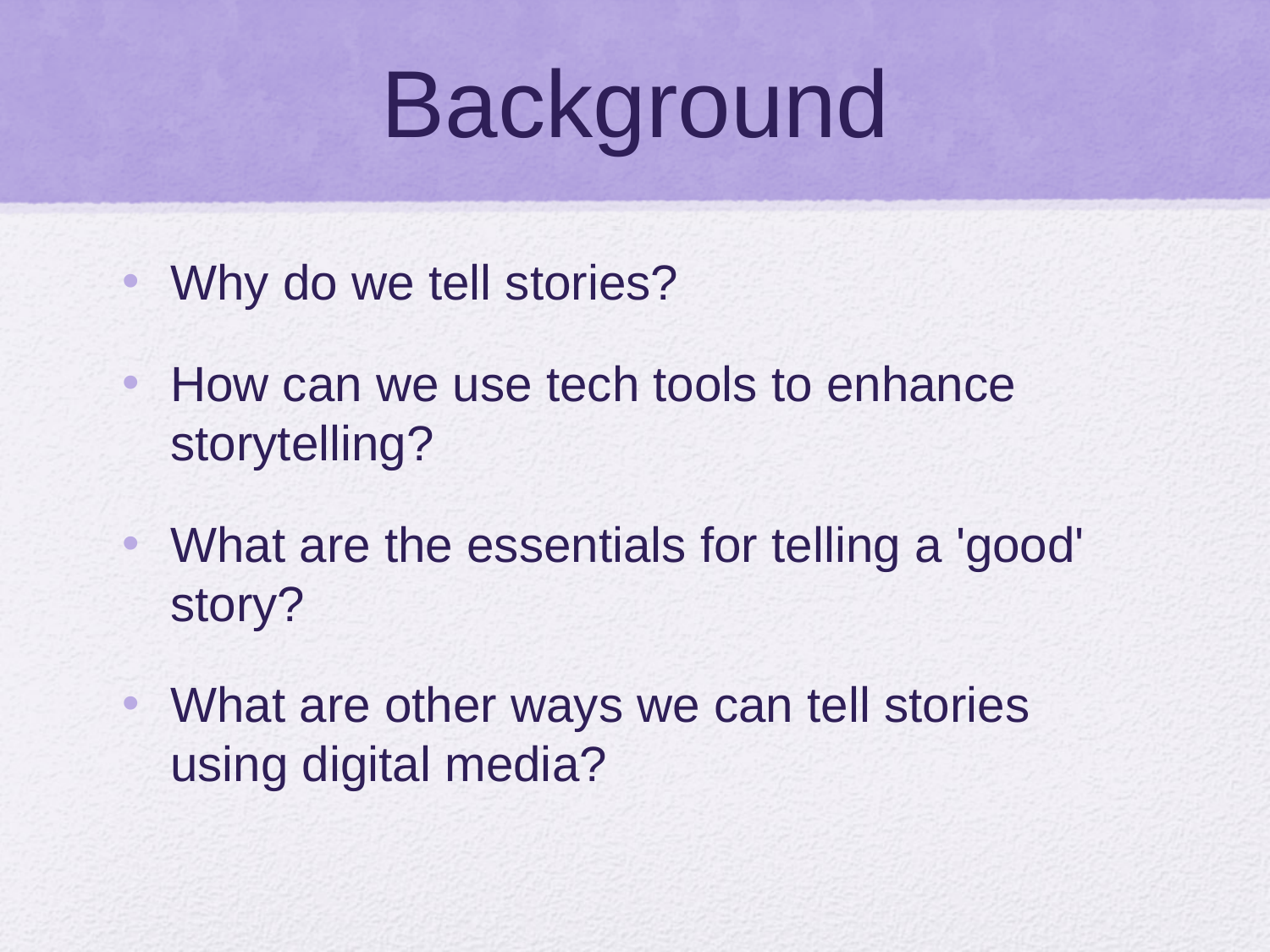

# Background
Why do we tell stories?
How can we use tech tools to enhance storytelling?
What are the essentials for telling a 'good' story?
What are other ways we can tell stories using digital media?